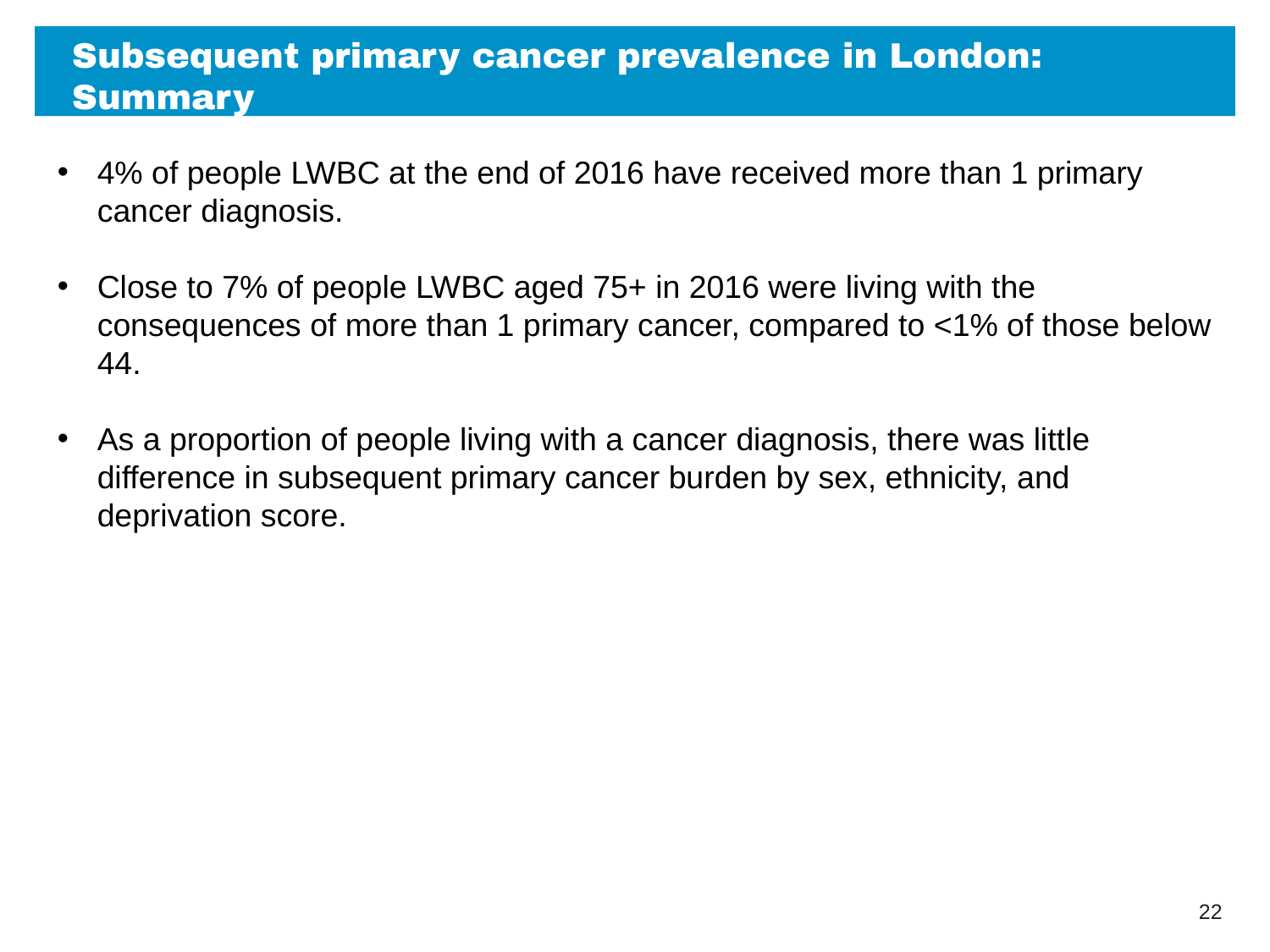

# Subsequent primary cancer prevalence in London: Summary
4% of people LWBC at the end of 2016 have received more than 1 primary cancer diagnosis.

Close to 7% of people LWBC aged 75+ in 2016 were living with the consequences of more than 1 primary cancer, compared to <1% of those below 44.

As a proportion of people living with a cancer diagnosis, there was little difference in subsequent primary cancer burden by sex, ethnicity, and deprivation score.

22